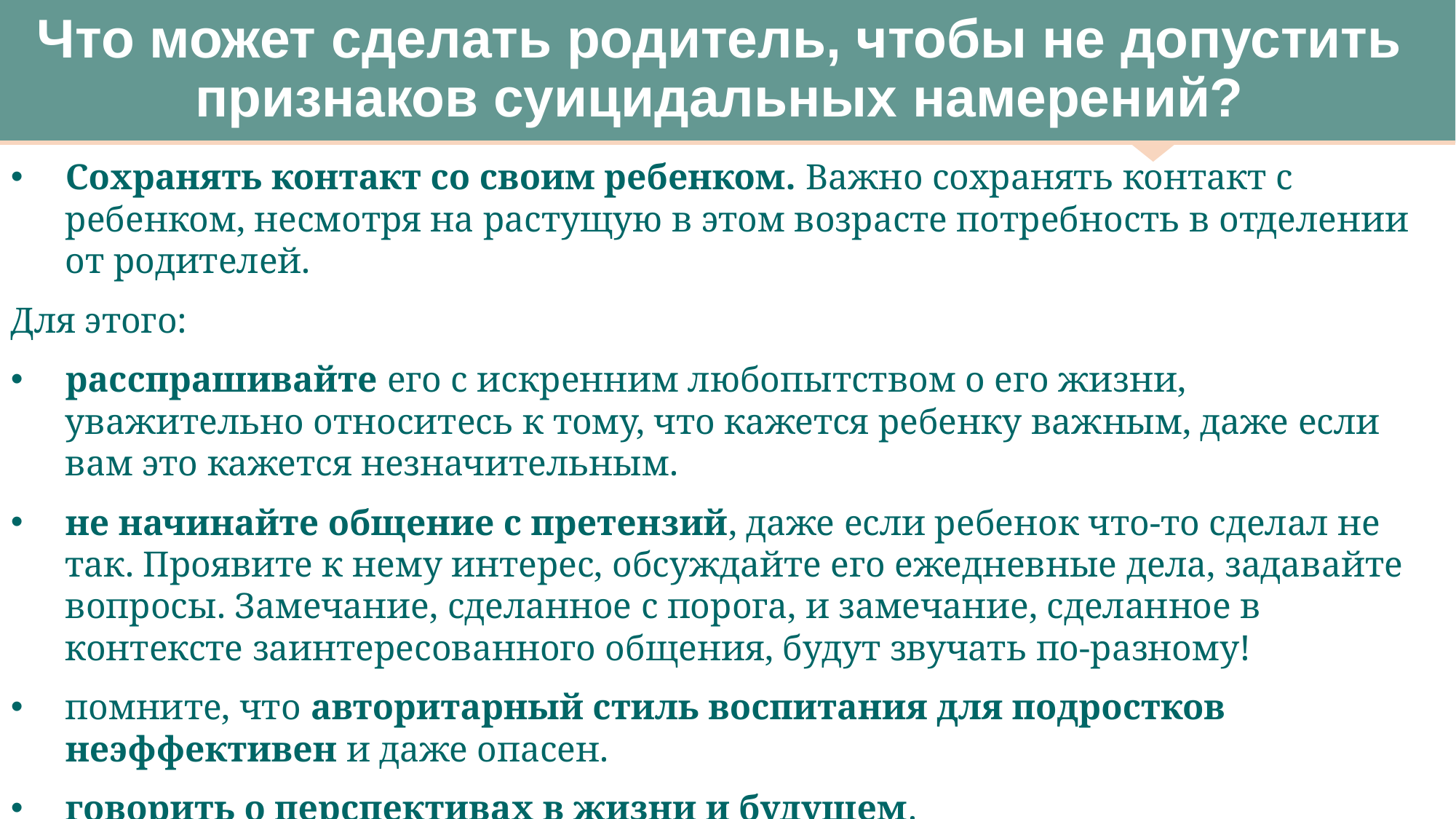

Что может сделать родитель, чтобы не допустить признаков суицидальных намерений?

Сохранять контакт со своим ребенком. Важно сохранять контакт с ребенком, несмотря на растущую в этом возрасте потребность в отделении от родителей.
Для этого:
расспрашивайте его с искренним любопытством о его жизни, уважительно относитесь к тому, что кажется ребенку важным, даже если вам это кажется незначительным.
не начинайте общение с претензий, даже если ребенок что-то сделал не так. Проявите к нему интерес, обсуждайте его ежедневные дела, задавайте вопросы. Замечание, сделанное с порога, и замечание, сделанное в контексте заинтересованного общения, будут звучать по-разному!
помните, что авторитарный стиль воспитания для подростков неэффективен и даже опасен.
говорить о перспективах в жизни и будущем.